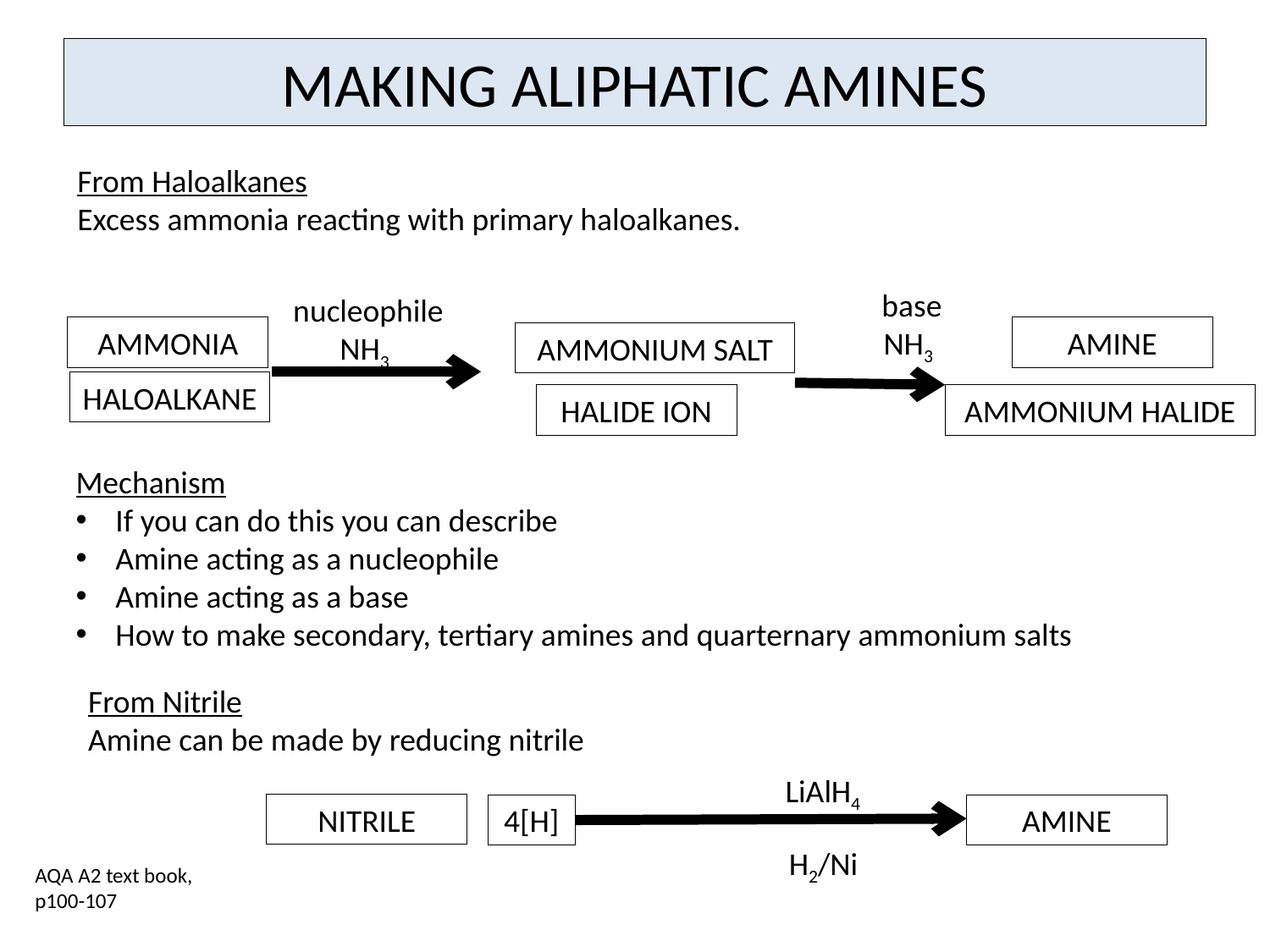

# MAKING ALIPHATIC AMINES
From Haloalkanes
Excess ammonia reacting with primary haloalkanes.
 base
NH3
 nucleophile
NH3
AMMONIA
AMINE
AMMONIUM SALT
HALOALKANE
HALIDE ION
AMMONIUM HALIDE
Mechanism
If you can do this you can describe
Amine acting as a nucleophile
Amine acting as a base
How to make secondary, tertiary amines and quarternary ammonium salts
From Nitrile
Amine can be made by reducing nitrile
   LiAlH4
NITRILE
4[H]
AMINE
 H2/Ni
AQA A2 text book, p100-107